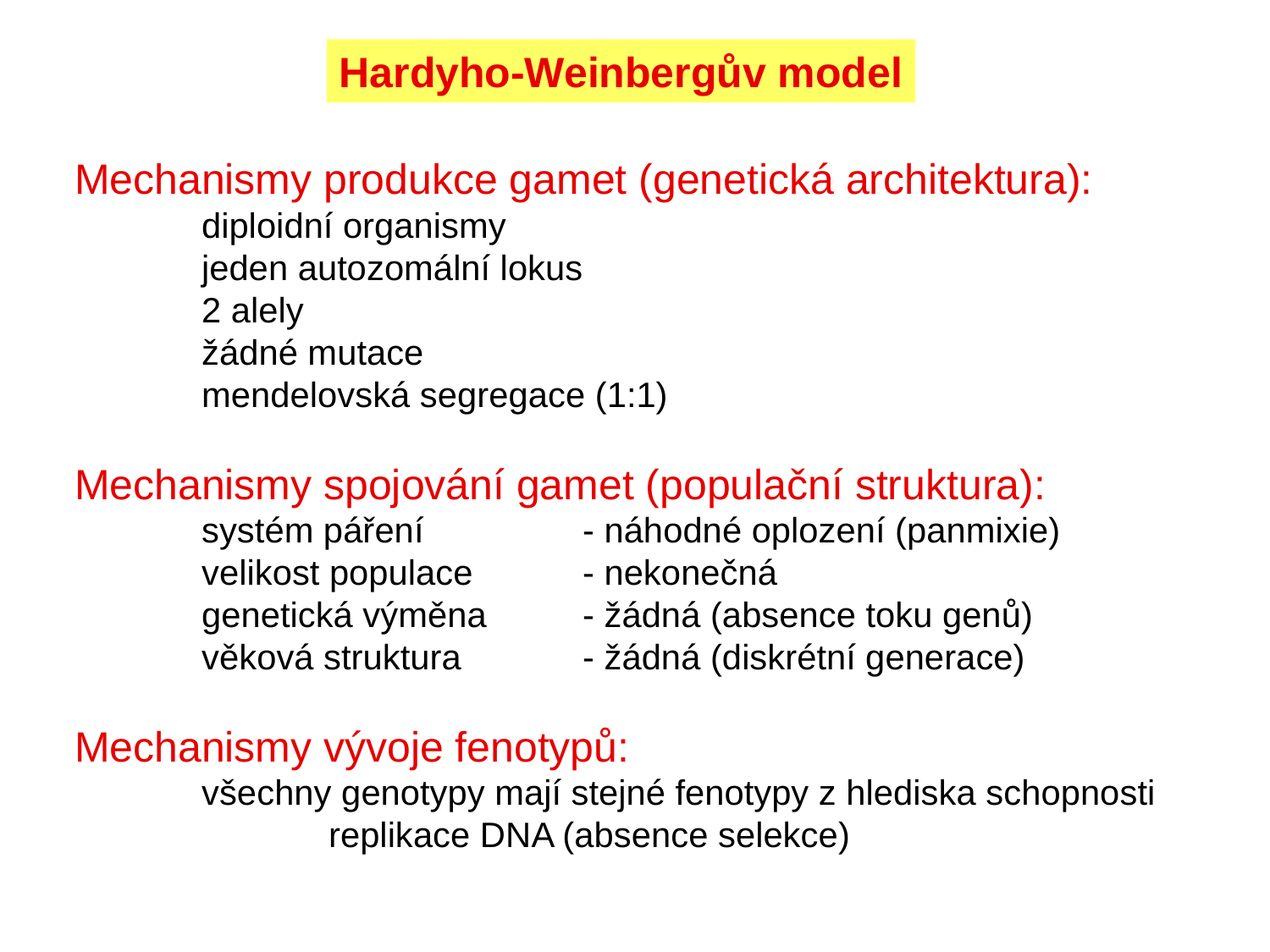

Hardyho-Weinbergův model
Mechanismy produkce gamet (genetická architektura):
	diploidní organismy
	jeden autozomální lokus
	2 alely
	žádné mutace
	mendelovská segregace (1:1)
Mechanismy spojování gamet (populační struktura):
	systém páření		- náhodné oplození (panmixie)
	velikost populace	- nekonečná
	genetická výměna	- žádná (absence toku genů)
	věková struktura	- žádná (diskrétní generace)

Mechanismy vývoje fenotypů:
	všechny genotypy mají stejné fenotypy z hlediska schopnosti
		replikace DNA (absence selekce)